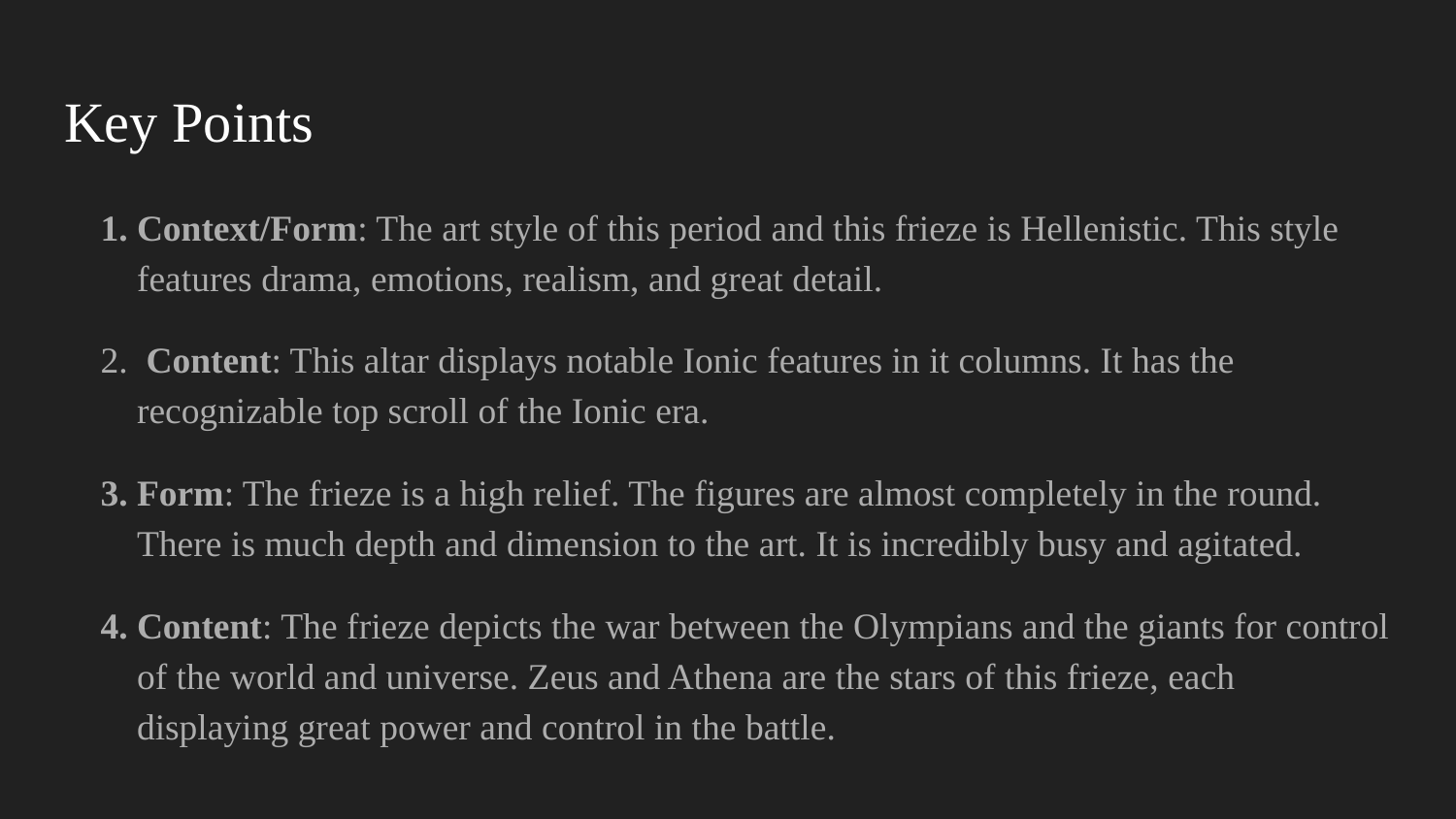

# Key Points
Context/Form: The art style of this period and this frieze is Hellenistic. This style features drama, emotions, realism, and great detail.
 Content: This altar displays notable Ionic features in it columns. It has the recognizable top scroll of the Ionic era.
Form: The frieze is a high relief. The figures are almost completely in the round. There is much depth and dimension to the art. It is incredibly busy and agitated.
Content: The frieze depicts the war between the Olympians and the giants for control of the world and universe. Zeus and Athena are the stars of this frieze, each displaying great power and control in the battle.